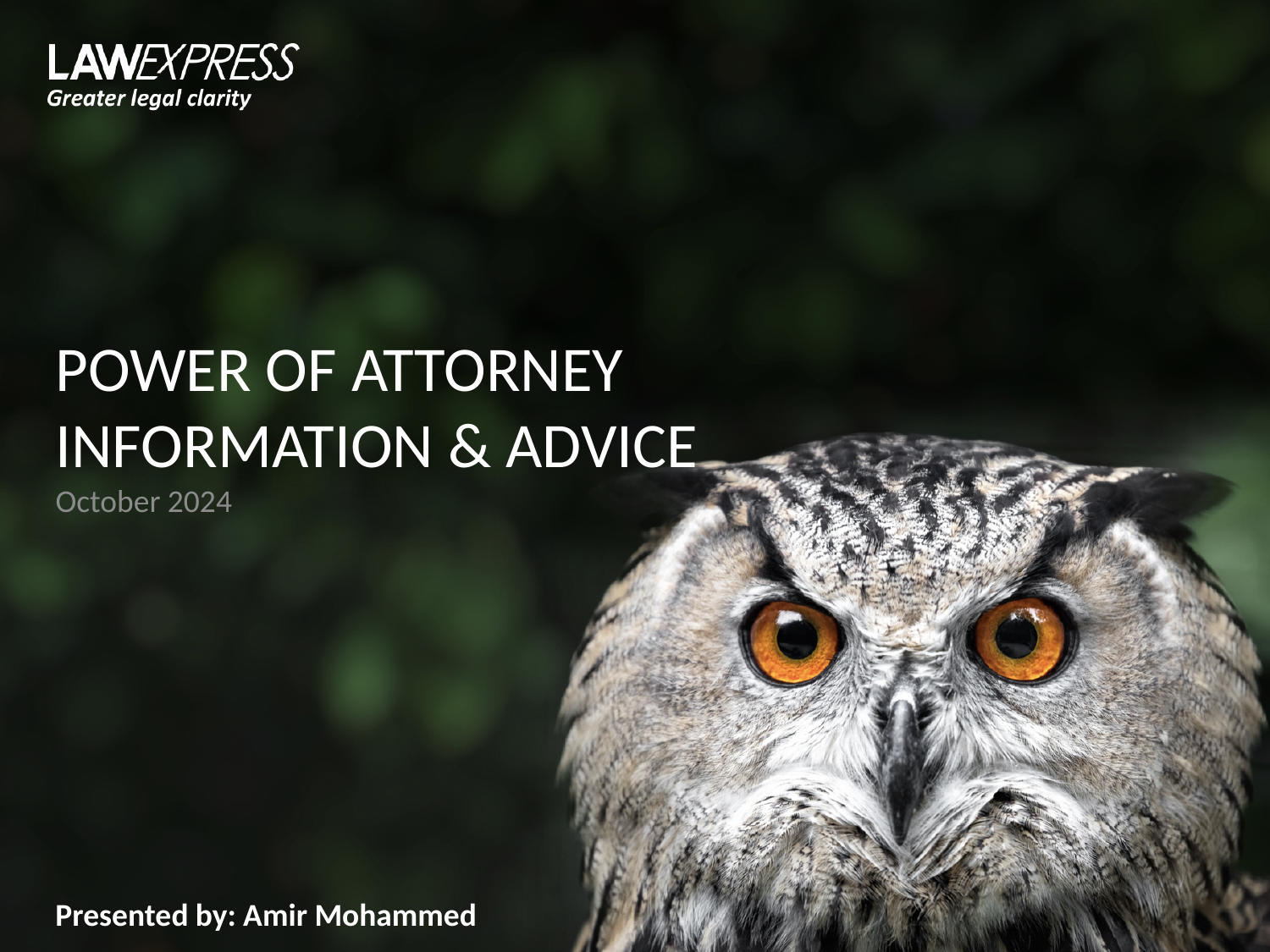

# POWER OF ATTORNEY INFORMATION & ADVICE
October 2024
Presented by: Amir Mohammed